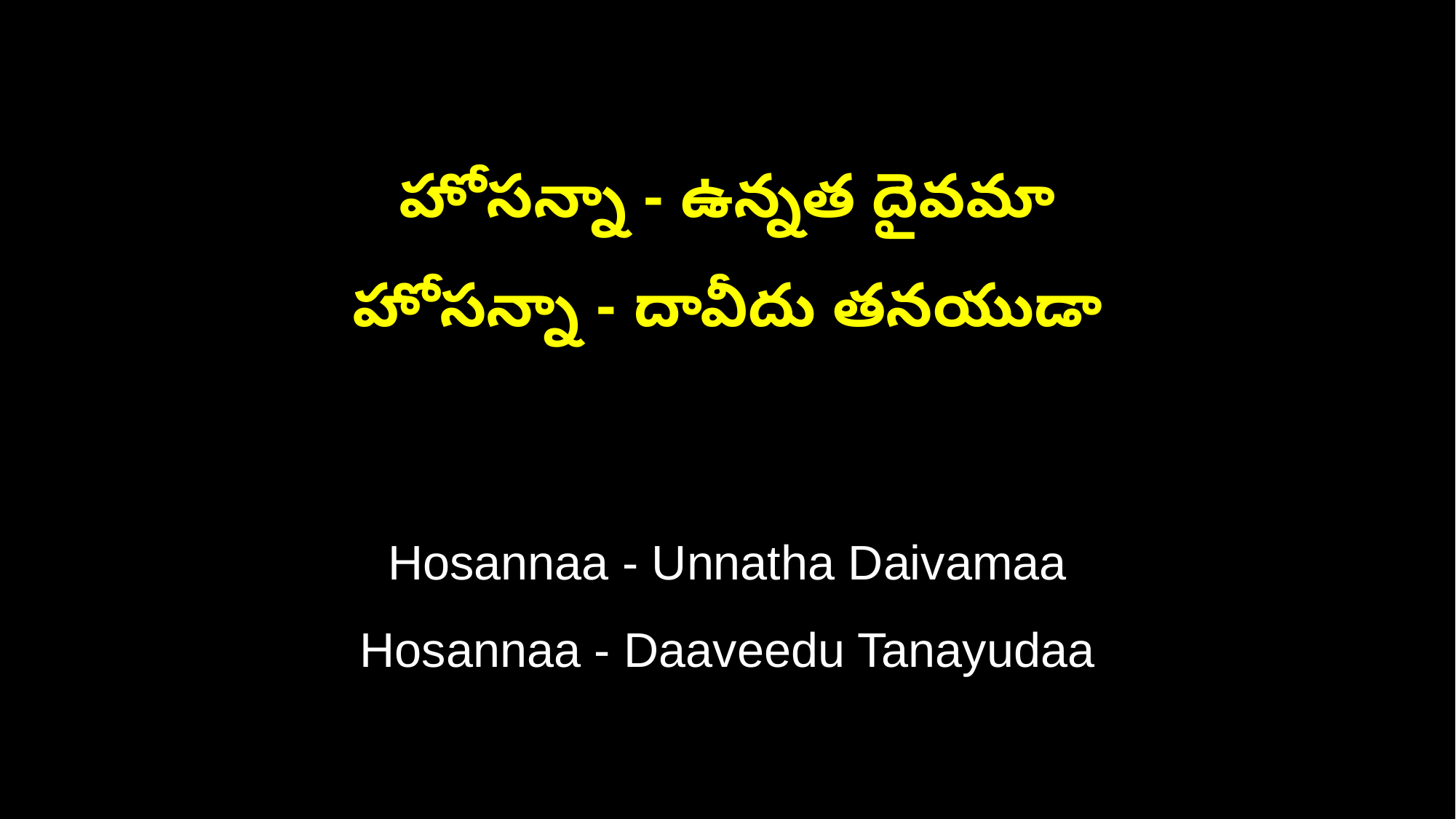

హోసన్నా - ఉన్నత దైవమా
హోసన్నా - దావీదు తనయుడా
Hosannaa - Unnatha Daivamaa
Hosannaa - Daaveedu Tanayudaa